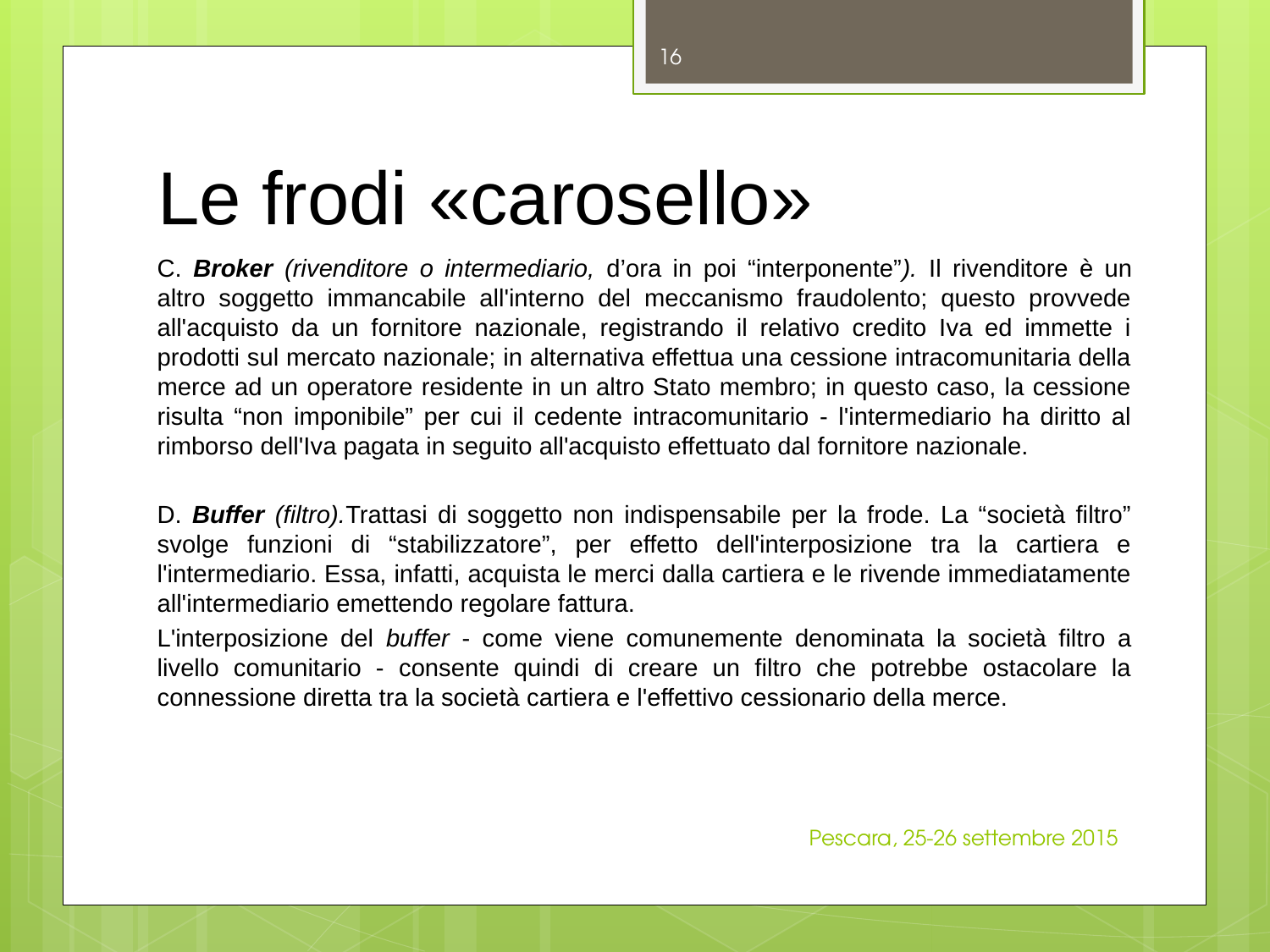

16
# Le frodi «carosello»
C. Broker (rivenditore o intermediario, d’ora in poi “interponente”). Il rivenditore è un altro soggetto immancabile all'interno del meccanismo fraudolento; questo provvede all'acquisto da un fornitore nazionale, registrando il relativo credito Iva ed immette i prodotti sul mercato nazionale; in alternativa effettua una cessione intracomunitaria della merce ad un operatore residente in un altro Stato membro; in questo caso, la cessione risulta “non imponibile” per cui il cedente intracomunitario - l'intermediario ha diritto al rimborso dell'Iva pagata in seguito all'acquisto effettuato dal fornitore nazionale.

D. Buffer (filtro).Trattasi di soggetto non indispensabile per la frode. La “società filtro” svolge funzioni di “stabilizzatore”, per effetto dell'interposizione tra la cartiera e l'intermediario. Essa, infatti, acquista le merci dalla cartiera e le rivende immediatamente all'intermediario emettendo regolare fattura.
L'interposizione del buffer - come viene comunemente denominata la società filtro a livello comunitario - consente quindi di creare un filtro che potrebbe ostacolare la connessione diretta tra la società cartiera e l'effettivo cessionario della merce.

Pescara, 25-26 settembre 2015